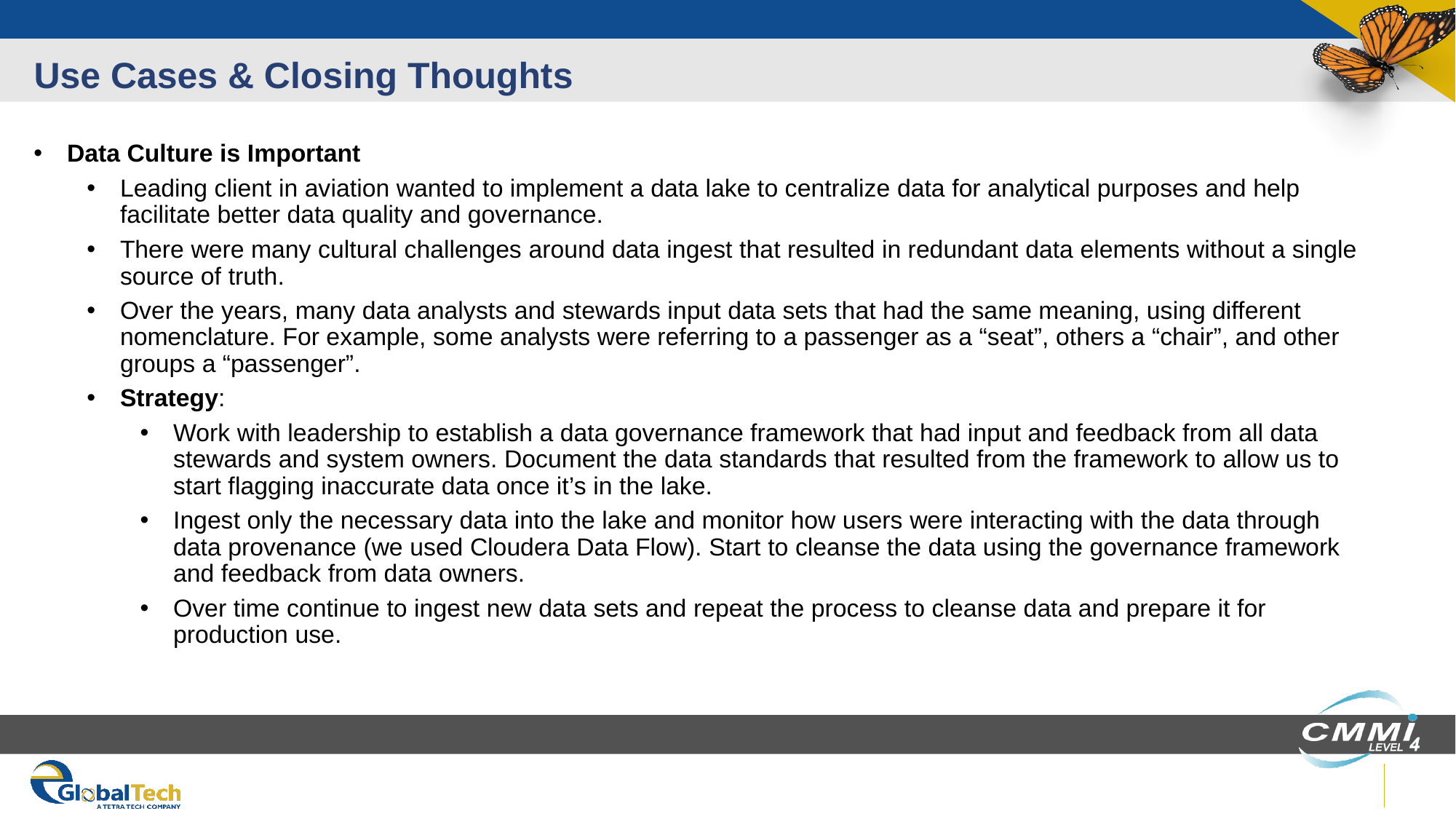

# Use Cases & Closing Thoughts
Data Culture is Important
Leading client in aviation wanted to implement a data lake to centralize data for analytical purposes and help facilitate better data quality and governance.
There were many cultural challenges around data ingest that resulted in redundant data elements without a single source of truth.
Over the years, many data analysts and stewards input data sets that had the same meaning, using different nomenclature. For example, some analysts were referring to a passenger as a “seat”, others a “chair”, and other groups a “passenger”.
Strategy:
Work with leadership to establish a data governance framework that had input and feedback from all data stewards and system owners. Document the data standards that resulted from the framework to allow us to start flagging inaccurate data once it’s in the lake.
Ingest only the necessary data into the lake and monitor how users were interacting with the data through data provenance (we used Cloudera Data Flow). Start to cleanse the data using the governance framework and feedback from data owners.
Over time continue to ingest new data sets and repeat the process to cleanse data and prepare it for production use.